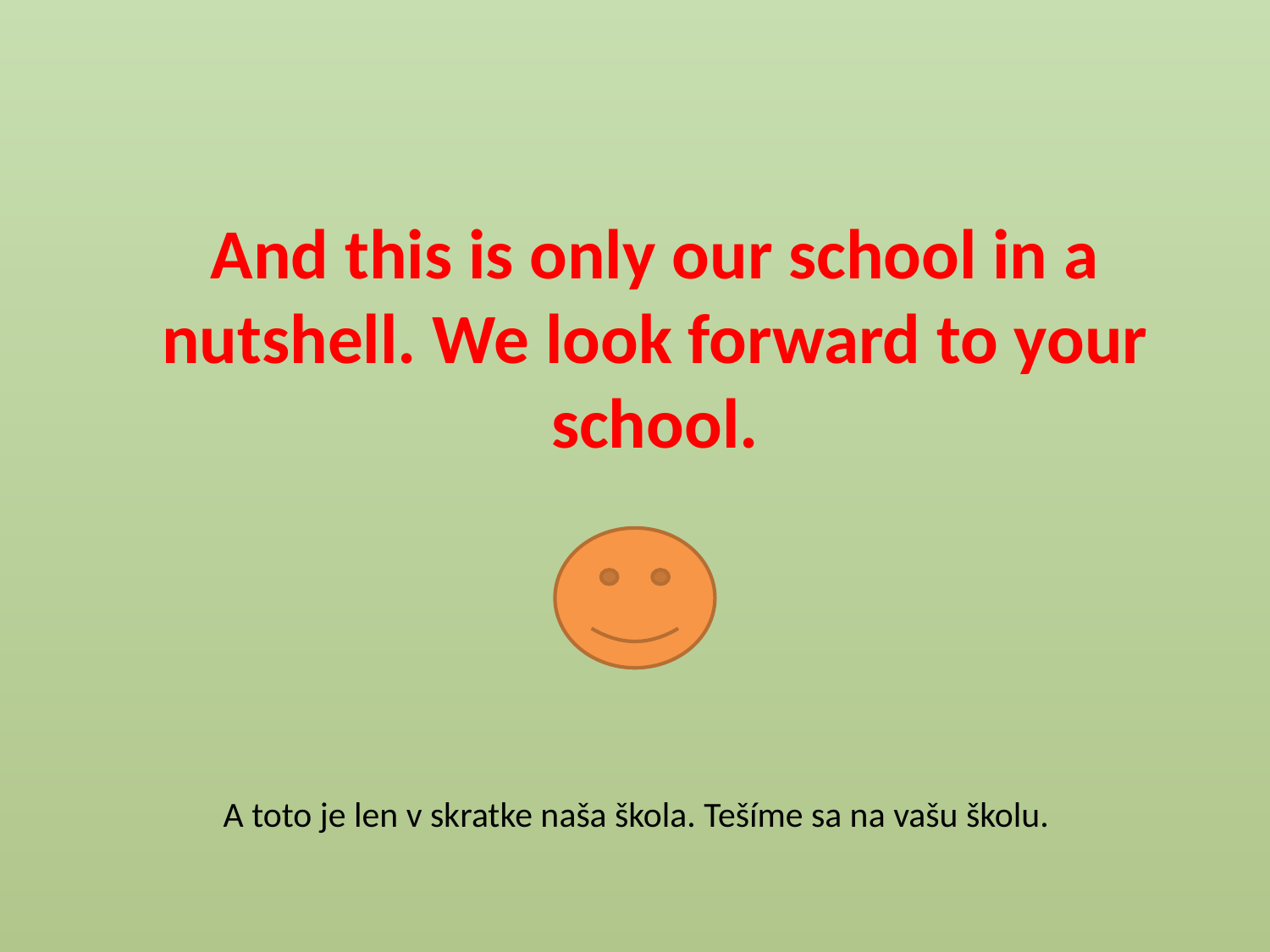

# And this is only our school in a nutshell. We look forward to your school.

A toto je len v skratke naša škola. Tešíme sa na vašu školu.